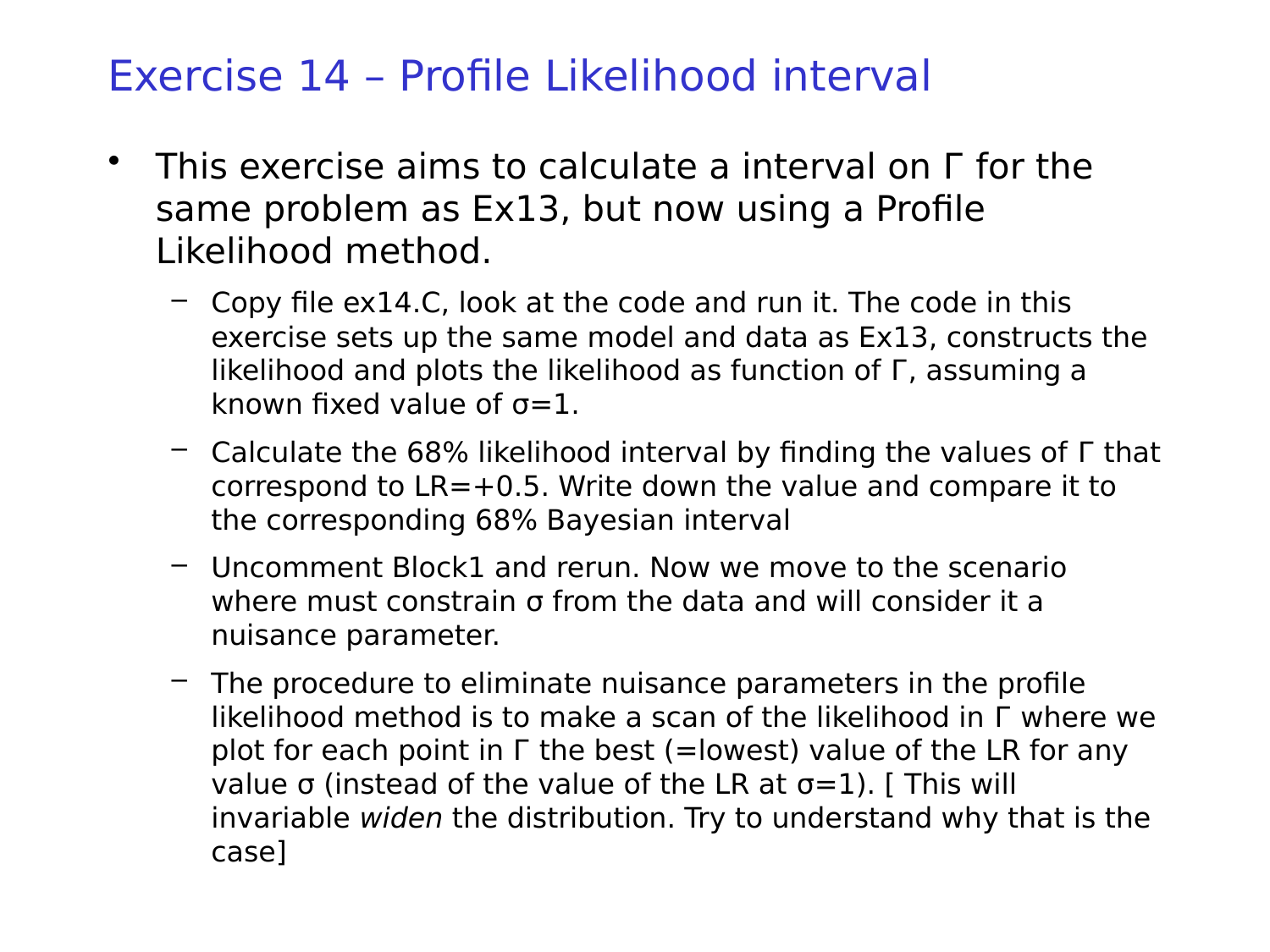

# Exercise 14 – Profile Likelihood interval
This exercise aims to calculate a interval on Г for the same problem as Ex13, but now using a Profile Likelihood method.
Copy file ex14.C, look at the code and run it. The code in this exercise sets up the same model and data as Ex13, constructs the likelihood and plots the likelihood as function of Г, assuming a known fixed value of σ=1.
Calculate the 68% likelihood interval by finding the values of Г that correspond to LR=+0.5. Write down the value and compare it to the corresponding 68% Bayesian interval
Uncomment Block1 and rerun. Now we move to the scenario where must constrain σ from the data and will consider it a nuisance parameter.
The procedure to eliminate nuisance parameters in the profile likelihood method is to make a scan of the likelihood in Г where we plot for each point in Г the best (=lowest) value of the LR for any value σ (instead of the value of the LR at σ=1). [ This will invariable widen the distribution. Try to understand why that is the case]